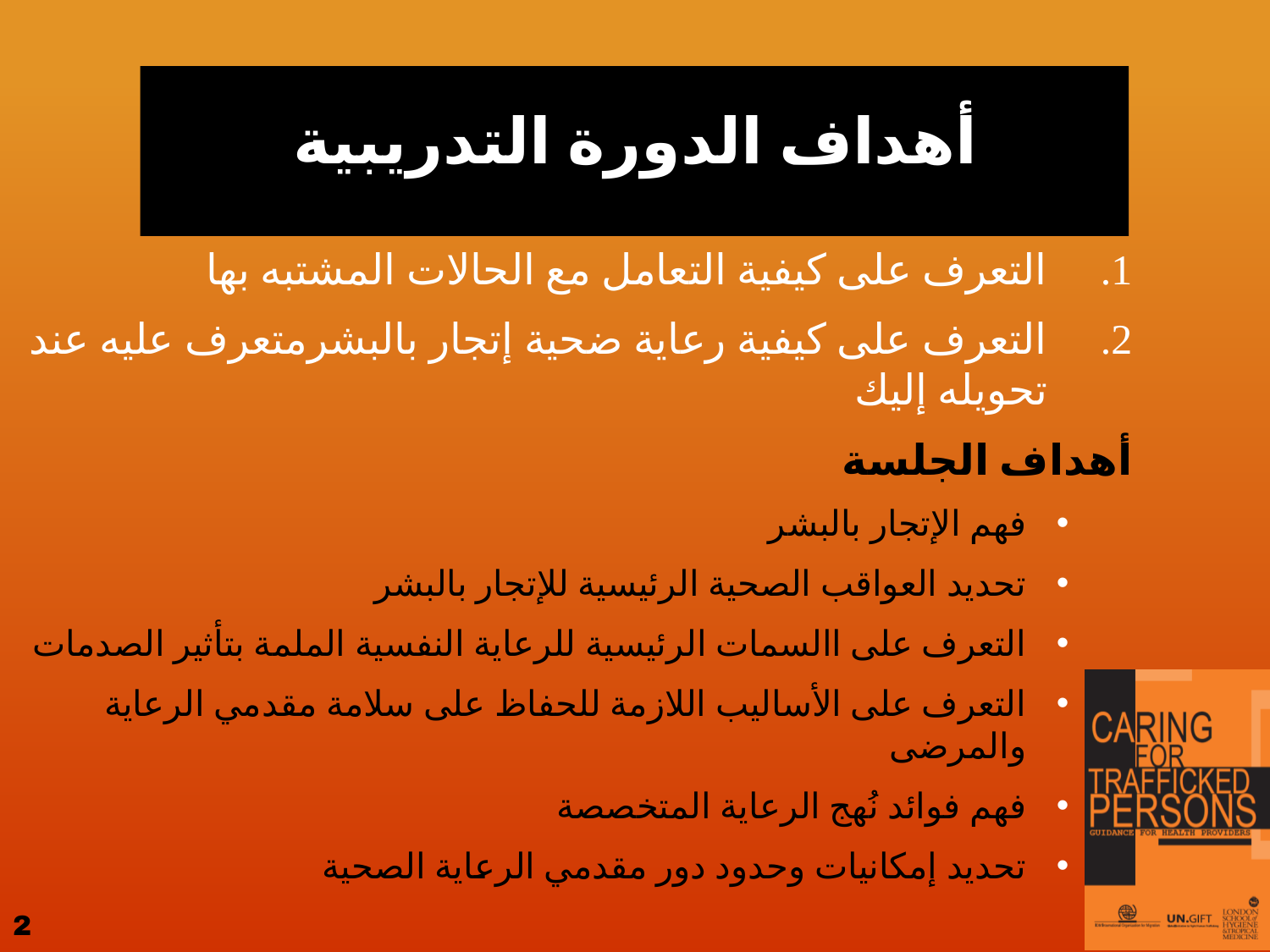

# أهداف الدورة التدريبية
التعرف على كيفية التعامل مع الحالات المشتبه بها
التعرف على كيفية رعاية ضحية إتجار بالبشرمتعرف عليه عند تحويله إليك
أهداف الجلسة
فهم الإتجار بالبشر
تحديد العواقب الصحية الرئيسية للإتجار بالبشر
التعرف على االسمات الرئيسية للرعاية النفسية الملمة بتأثير الصدمات
التعرف على الأساليب اللازمة للحفاظ على سلامة مقدمي الرعاية والمرضى
فهم فوائد نُهج الرعاية المتخصصة
تحديد إمكانيات وحدود دور مقدمي الرعاية الصحية

2